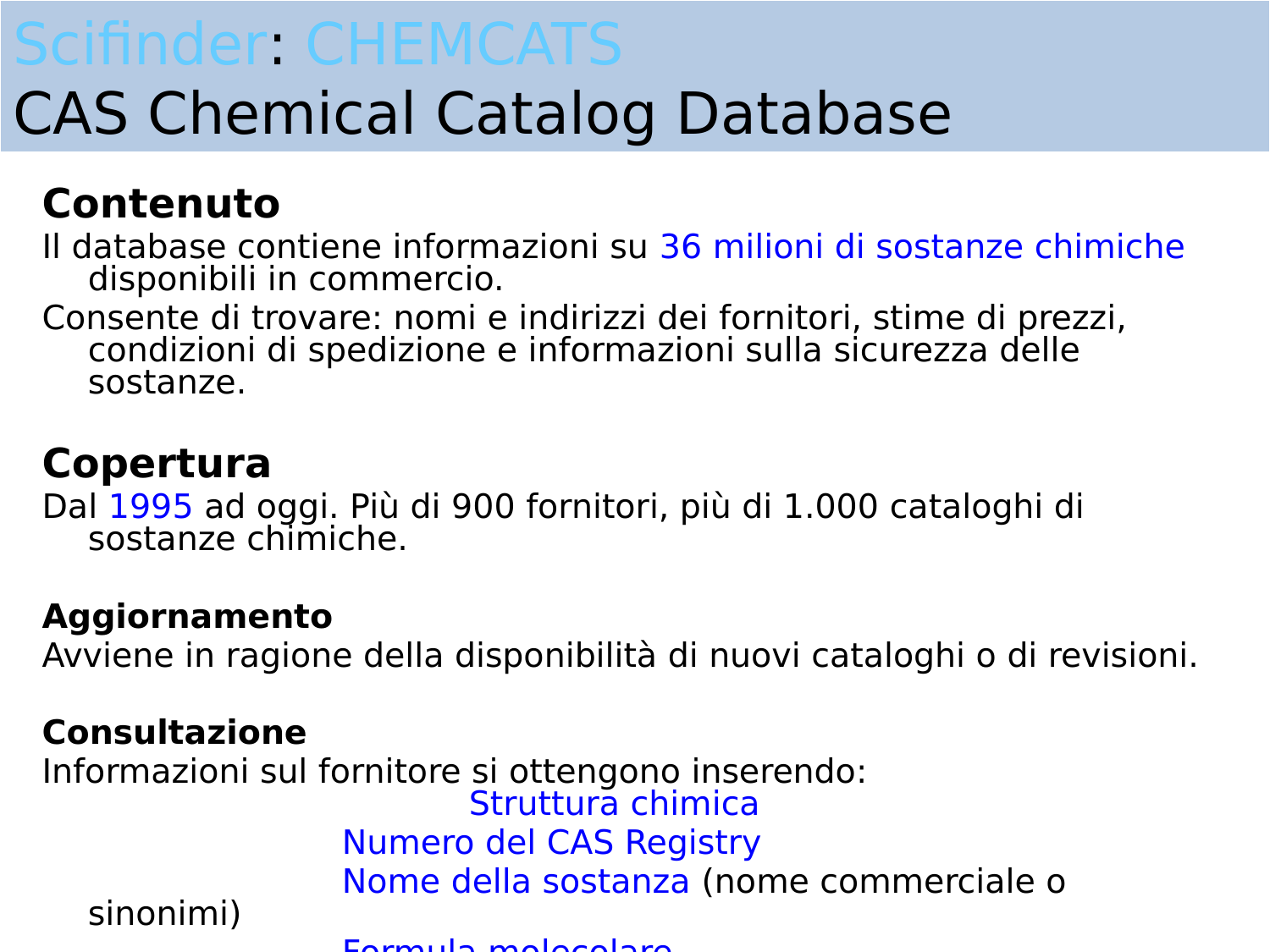

# Scifinder: CHEMCATS CAS Chemical Catalog Database
Contenuto
Il database contiene informazioni su 36 milioni di sostanze chimiche disponibili in commercio.
Consente di trovare: nomi e indirizzi dei fornitori, stime di prezzi, condizioni di spedizione e informazioni sulla sicurezza delle sostanze.

Copertura
Dal 1995 ad oggi. Più di 900 fornitori, più di 1.000 cataloghi di sostanze chimiche.

Aggiornamento
Avviene in ragione della disponibilità di nuovi cataloghi o di revisioni.

Consultazione
Informazioni sul fornitore si ottengono inserendo:			  		Struttura chimica
			Numero del CAS Registry
			Nome della sostanza (nome commerciale o sinonimi)
			Formula molecolare